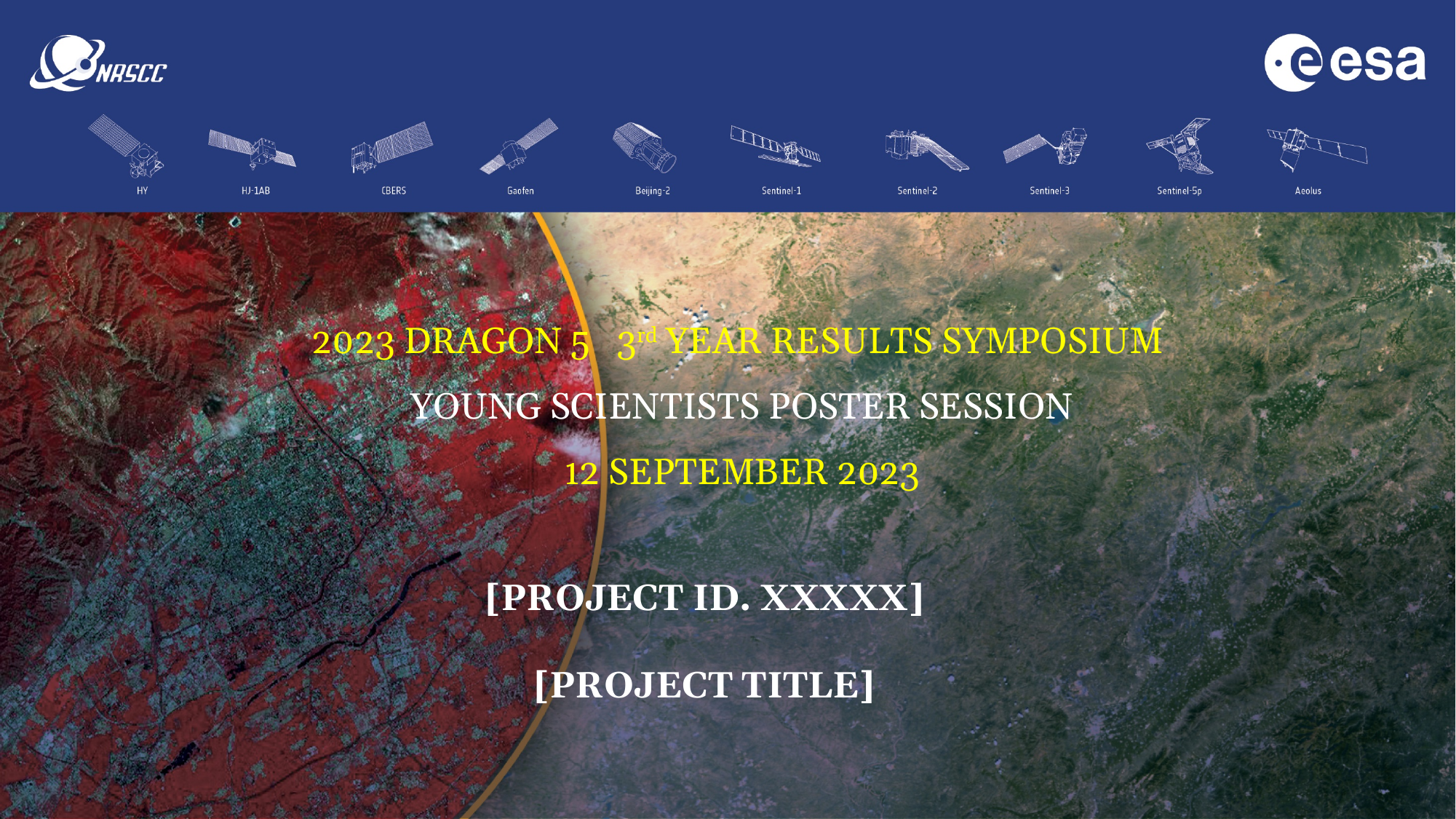

2023 DRAGON 5   3rd YEAR RESULTS SYMPOSIUM
YOUNG SCIENTISTS POSTER SESSION
12 SEPTEMBER 2023
[project ID. Xxxxx]

[PROJECT TITLE]